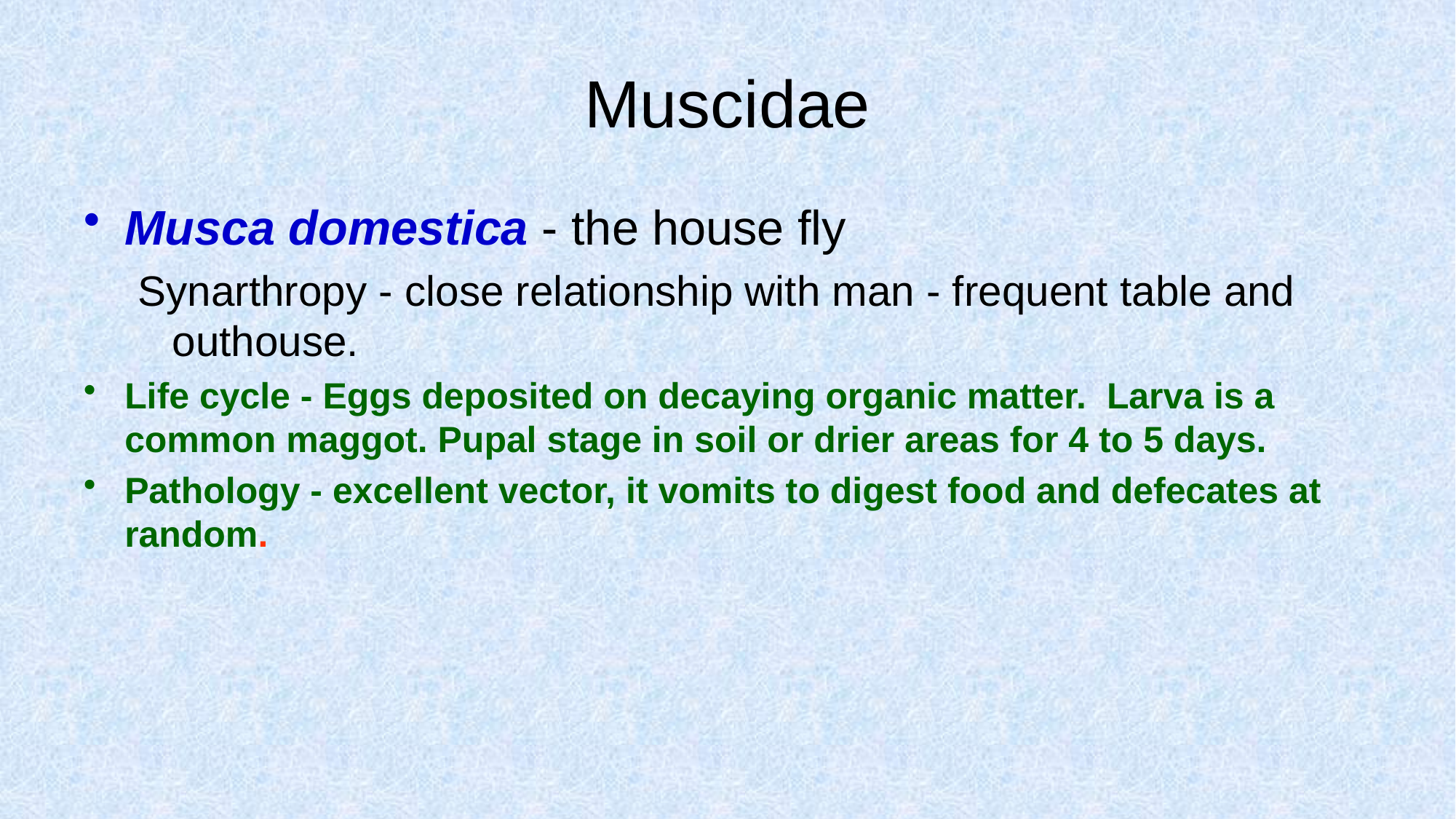

# Muscidae
Musca domestica - the house fly
Synarthropy - close relationship with man - frequent table and outhouse.
Life cycle - Eggs deposited on decaying organic matter.  Larva is a common maggot. Pupal stage in soil or drier areas for 4 to 5 days.
Pathology - excellent vector, it vomits to digest food and defecates at random.